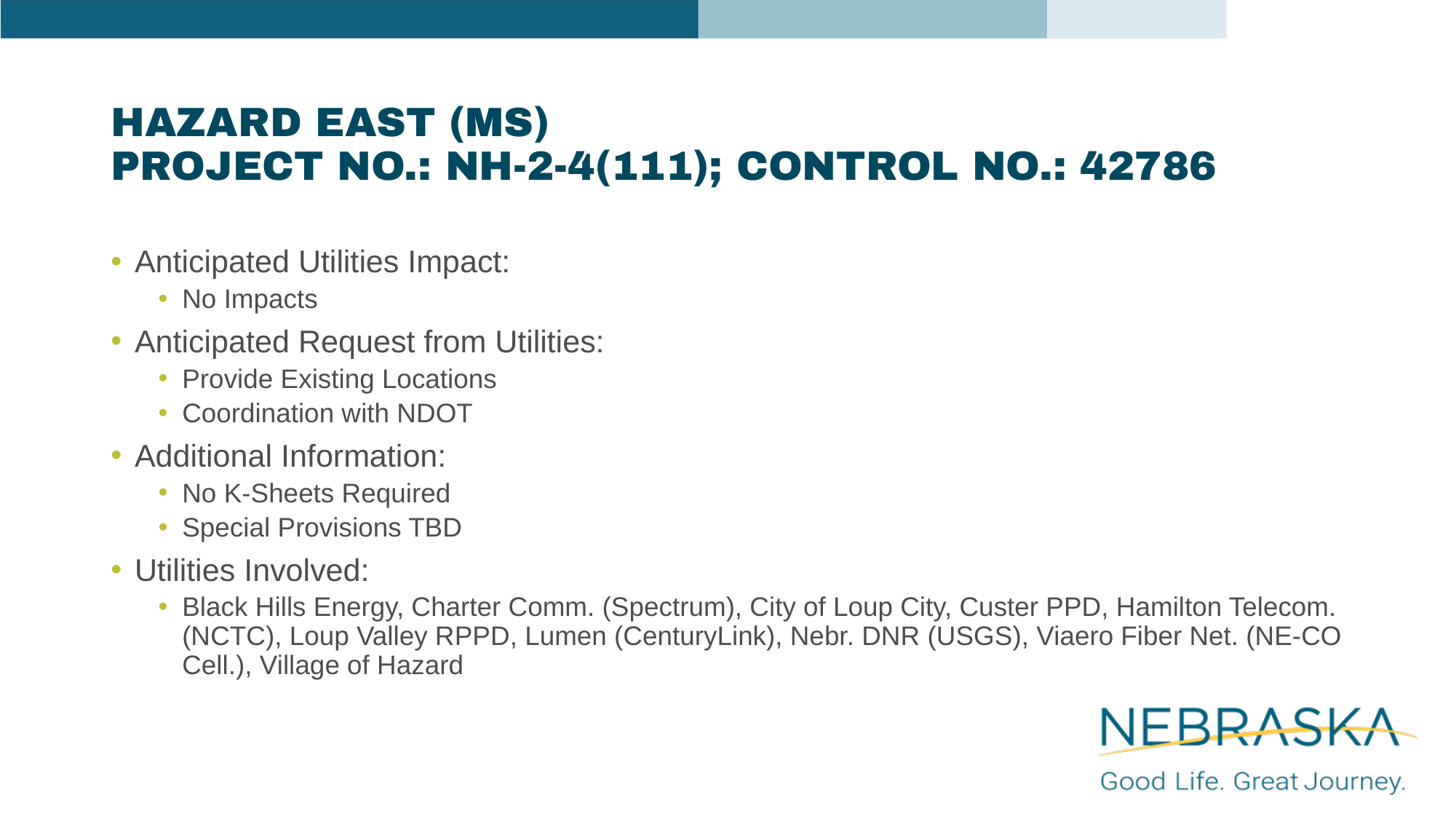

# Hazard East (MS) Project No.: NH-2-4(111); Control No.: 42786
Anticipated Utilities Impact:
No Impacts
Anticipated Request from Utilities:
Provide Existing Locations
Coordination with NDOT
Additional Information:
No K-Sheets Required
Special Provisions TBD
Utilities Involved:
Black Hills Energy, Charter Comm. (Spectrum), City of Loup City, Custer PPD, Hamilton Telecom. (NCTC), Loup Valley RPPD, Lumen (CenturyLink), Nebr. DNR (USGS), Viaero Fiber Net. (NE-CO Cell.), Village of Hazard